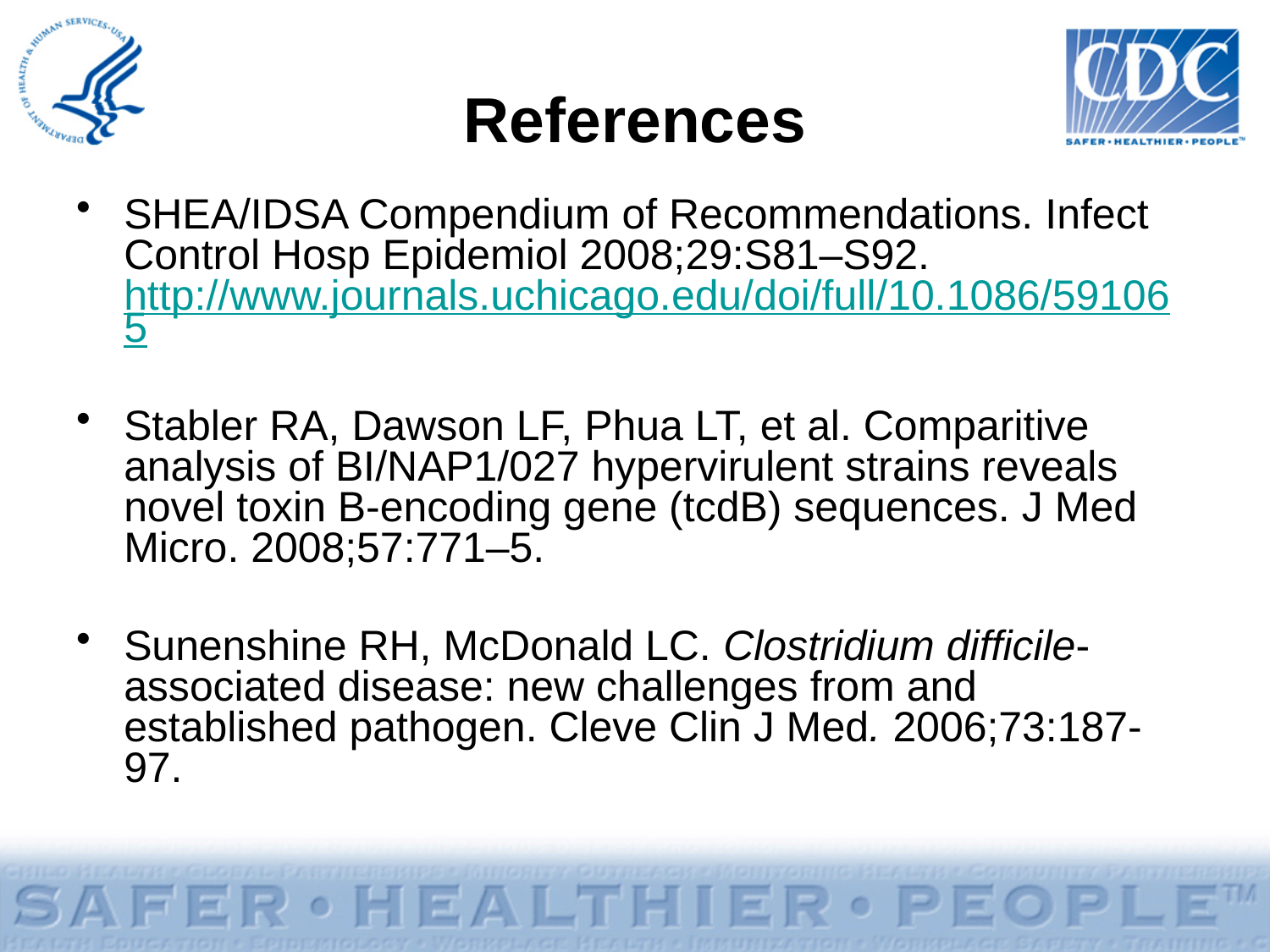

# References
SHEA/IDSA Compendium of Recommendations. Infect Control Hosp Epidemiol 2008;29:S81–S92. http://www.journals.uchicago.edu/doi/full/10.1086/591065

Stabler RA, Dawson LF, Phua LT, et al. Comparitive analysis of BI/NAP1/027 hypervirulent strains reveals novel toxin B-encoding gene (tcdB) sequences. J Med Micro. 2008;57:771–5.

Sunenshine RH, McDonald LC. Clostridium difficile-associated disease: new challenges from and established pathogen. Cleve Clin J Med. 2006;73:187-97.